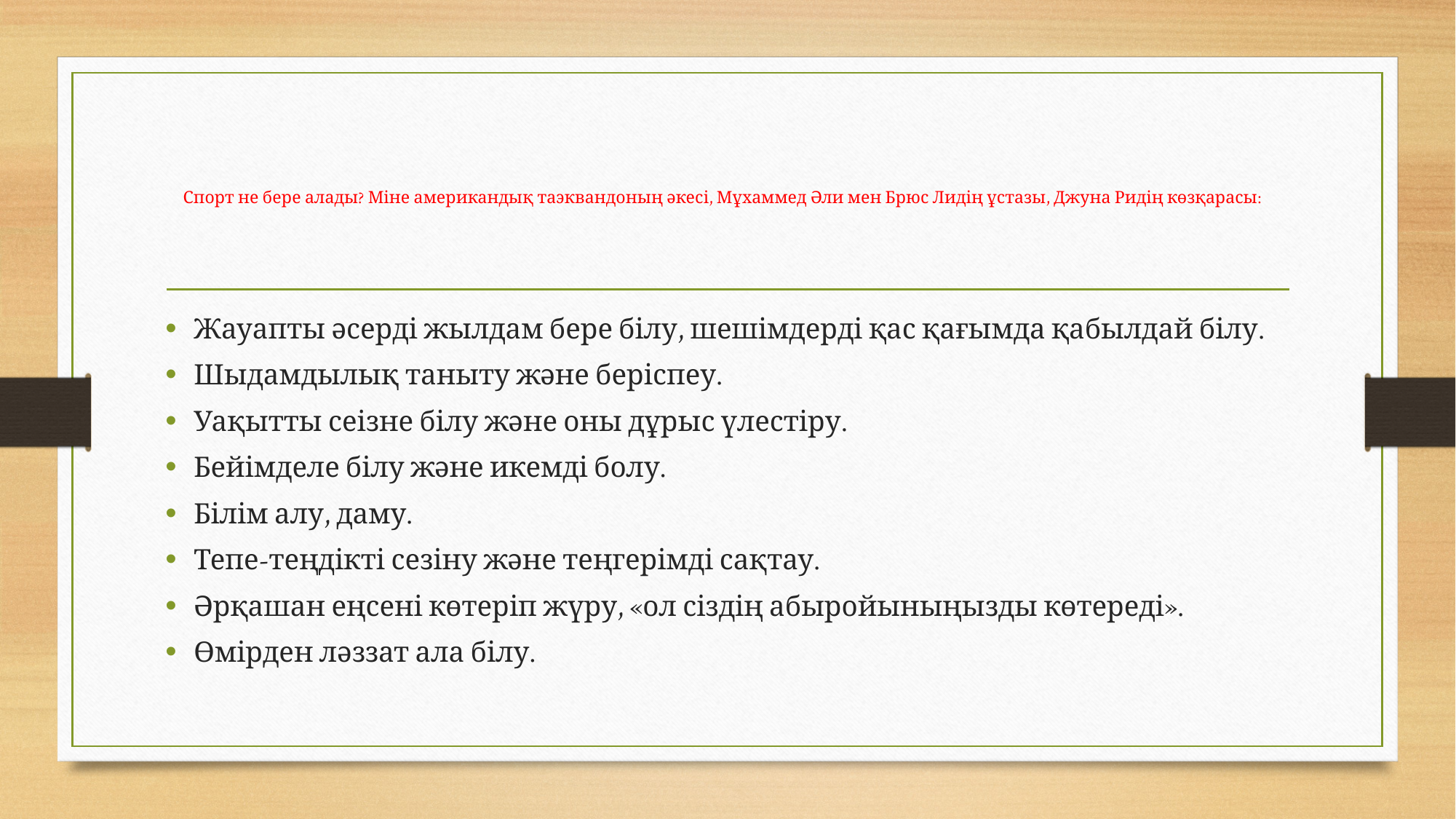

# Спорт не бере алады? Міне американдық таэквандоның әкесі, Мұхаммед Әли мен Брюс Лидің ұстазы, Джуна Ридің көзқарасы:
Жауапты әсерді жылдам бере білу, шешімдерді қас қағымда қабылдай білу.
Шыдамдылық таныту және беріспеу.
Уақытты сеізне білу және оны дұрыс үлестіру.
Бейімделе білу және икемді болу.
Білім алу, даму.
Тепе-теңдікті сезіну және теңгерімді сақтау.
Әрқашан еңсені көтеріп жүру, «ол сіздің абыройыныңызды көтереді».
Өмірден ләззат ала білу.